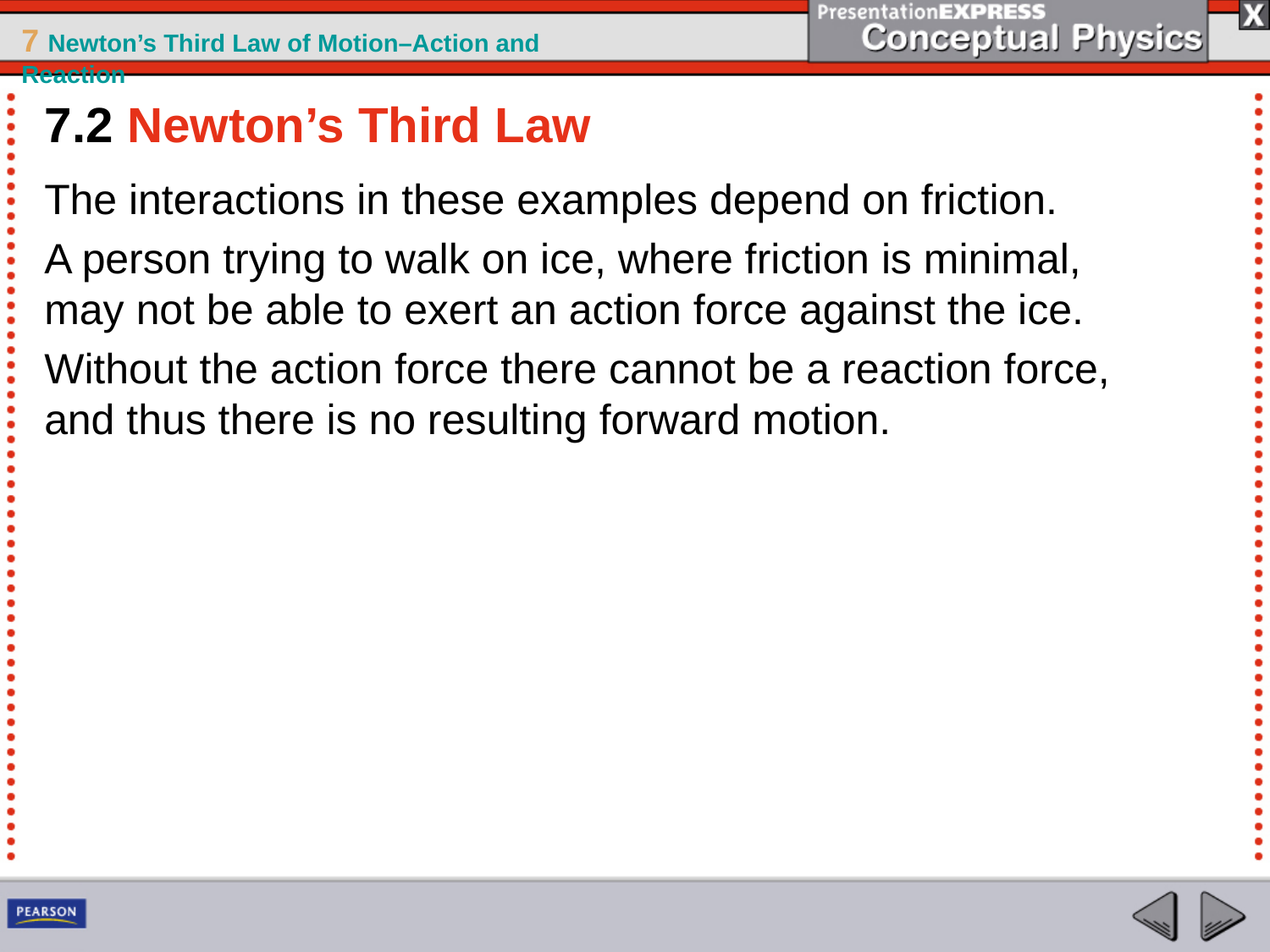

7.2 Newton’s Third Law
The interactions in these examples depend on friction.
A person trying to walk on ice, where friction is minimal, may not be able to exert an action force against the ice.
Without the action force there cannot be a reaction force, and thus there is no resulting forward motion.